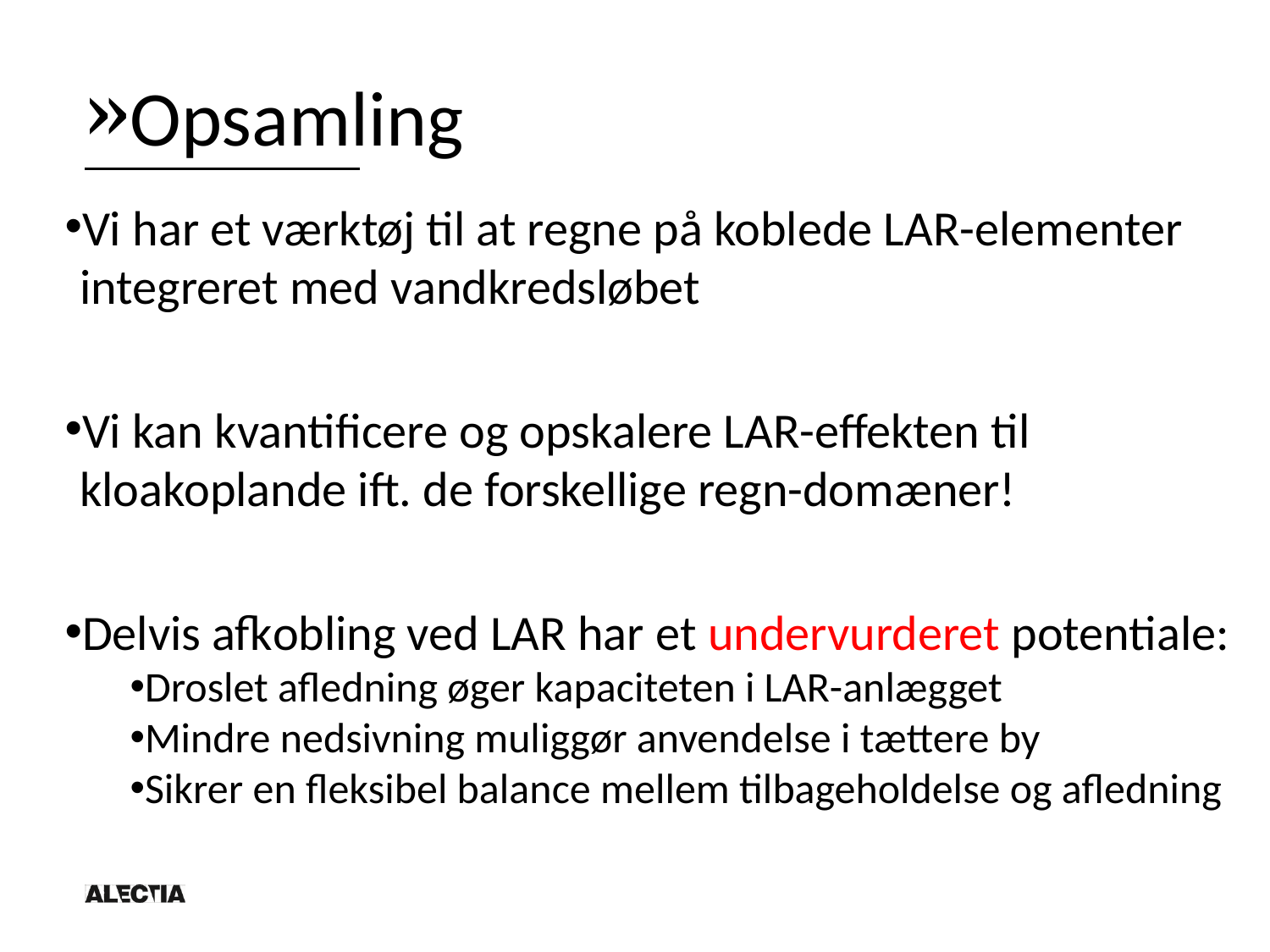

# Opsamling
Vi har et værktøj til at regne på koblede LAR-elementer integreret med vandkredsløbet

Vi kan kvantificere og opskalere LAR-effekten til kloakoplande ift. de forskellige regn-domæner!

Delvis afkobling ved LAR har et undervurderet potentiale:
Droslet afledning øger kapaciteten i LAR-anlægget
Mindre nedsivning muliggør anvendelse i tættere by
Sikrer en fleksibel balance mellem tilbageholdelse og afledning